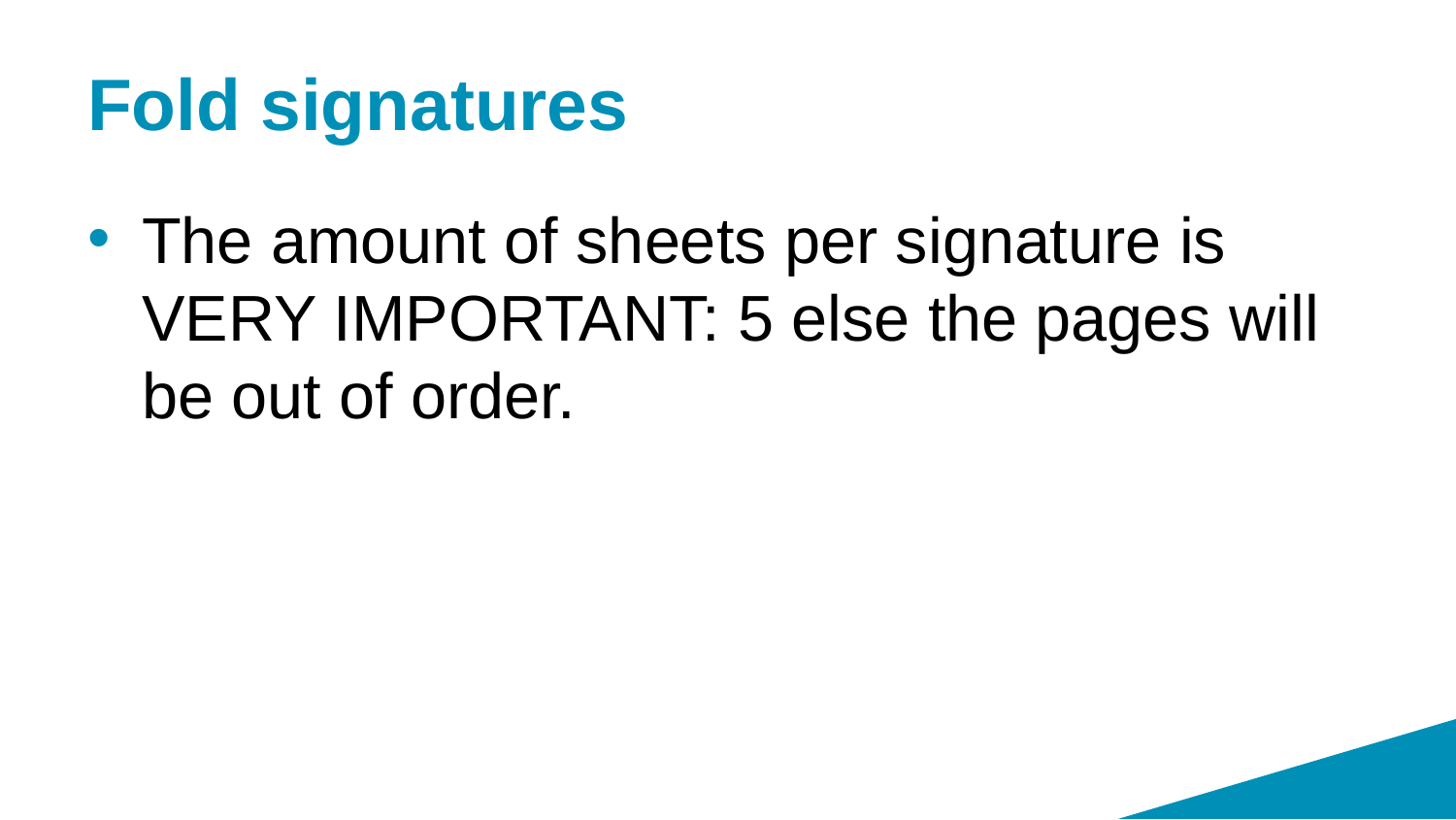

# Fold signatures
The amount of sheets per signature is VERY IMPORTANT: 5 else the pages will be out of order.